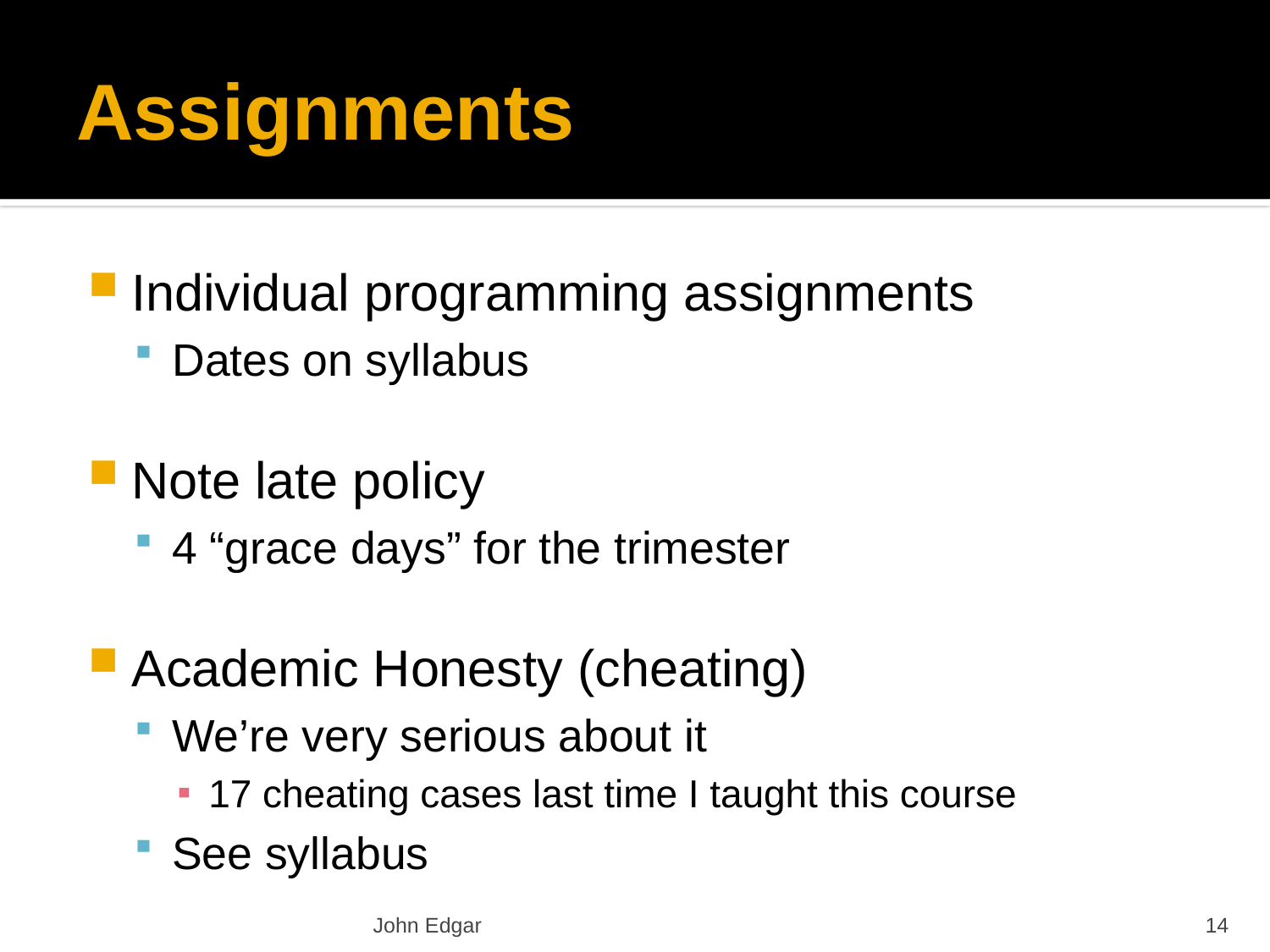

# Assignments
Individual programming assignments
Dates on syllabus

Note late policy
4 “grace days” for the trimester

Academic Honesty (cheating)
We’re very serious about it
17 cheating cases last time I taught this course
See syllabus
John Edgar
14